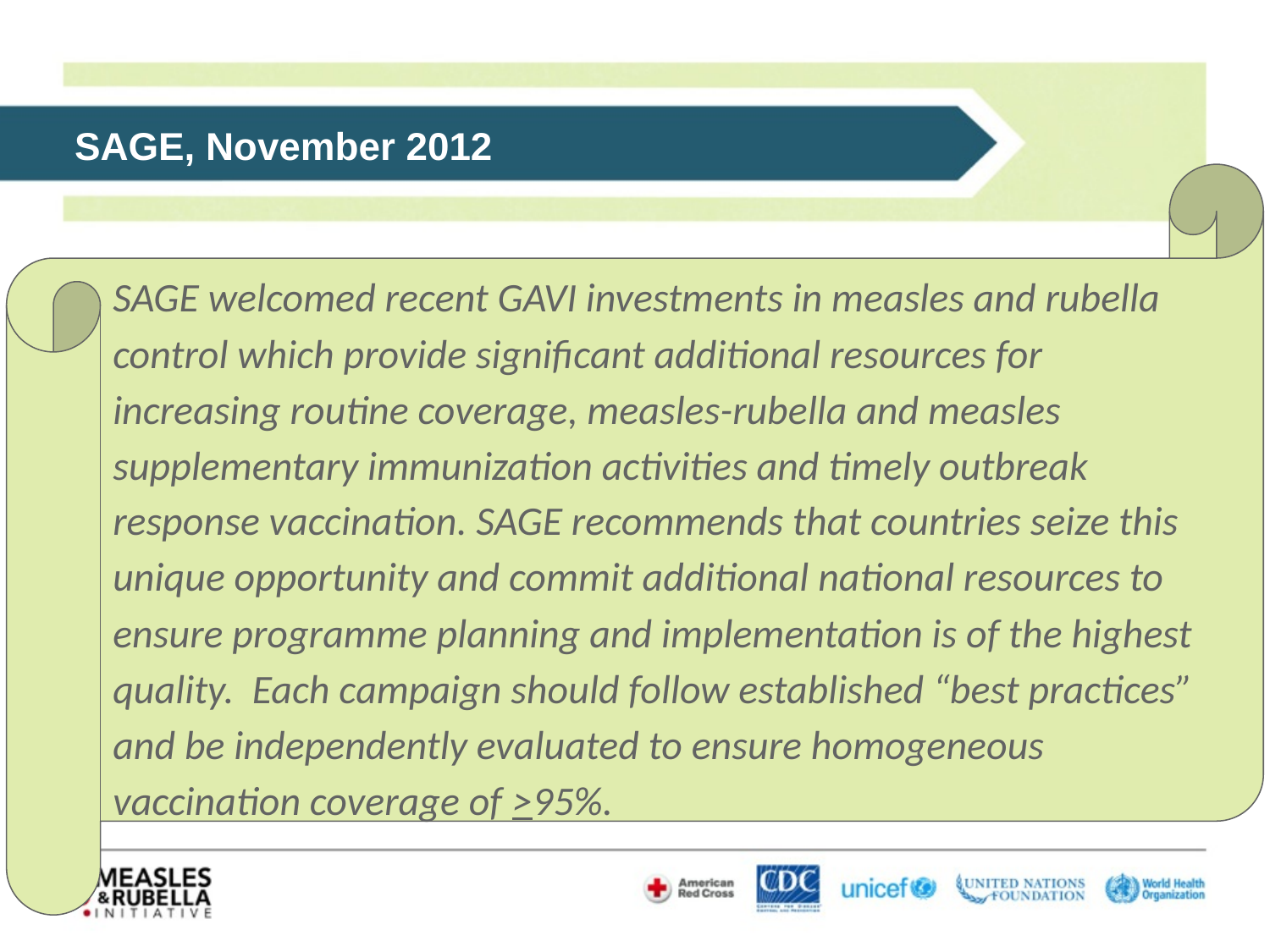

SAGE, November 2012
SAGE welcomed recent GAVI investments in measles and rubella control which provide significant additional resources for increasing routine coverage, measles-rubella and measles supplementary immunization activities and timely outbreak response vaccination. SAGE recommends that countries seize this unique opportunity and commit additional national resources to ensure programme planning and implementation is of the highest quality.  Each campaign should follow established “best practices” and be independently evaluated to ensure homogeneous vaccination coverage of >95%.
SAGE commended  countries and  regions  for the remarkable progress made in reducing measles mortality globally during last three decades, contributing significantly to the fourth Millennium Development Goal.
Despite this progress, a careful assessment of the comprehensive reports presented indicates that based on current trends and programme performance, the 2015 global targets as well as regional elimination targets in EUR (2015), EMR (2015) and AFR (2020) will not be achieved on time.
SAGE urged countries and partners to raise the visibility of measles and rubella elimination activities and to ensure that they receive adequate priority and resources as a central component of the GVAP.